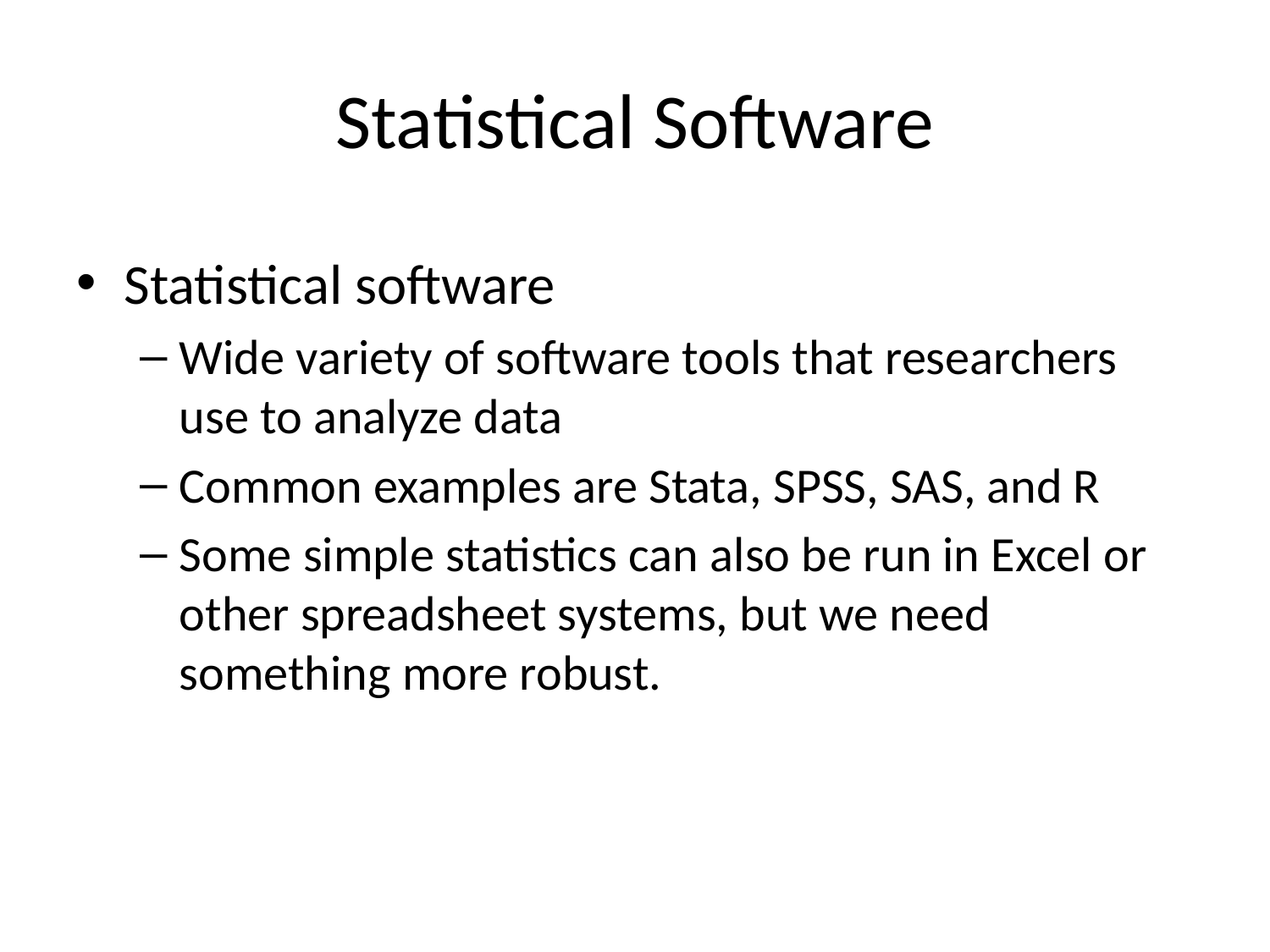

# Statistical Software

Statistical software
Wide variety of software tools that researchers use to analyze data
Common examples are Stata, SPSS, SAS, and R
Some simple statistics can also be run in Excel or other spreadsheet systems, but we need something more robust.